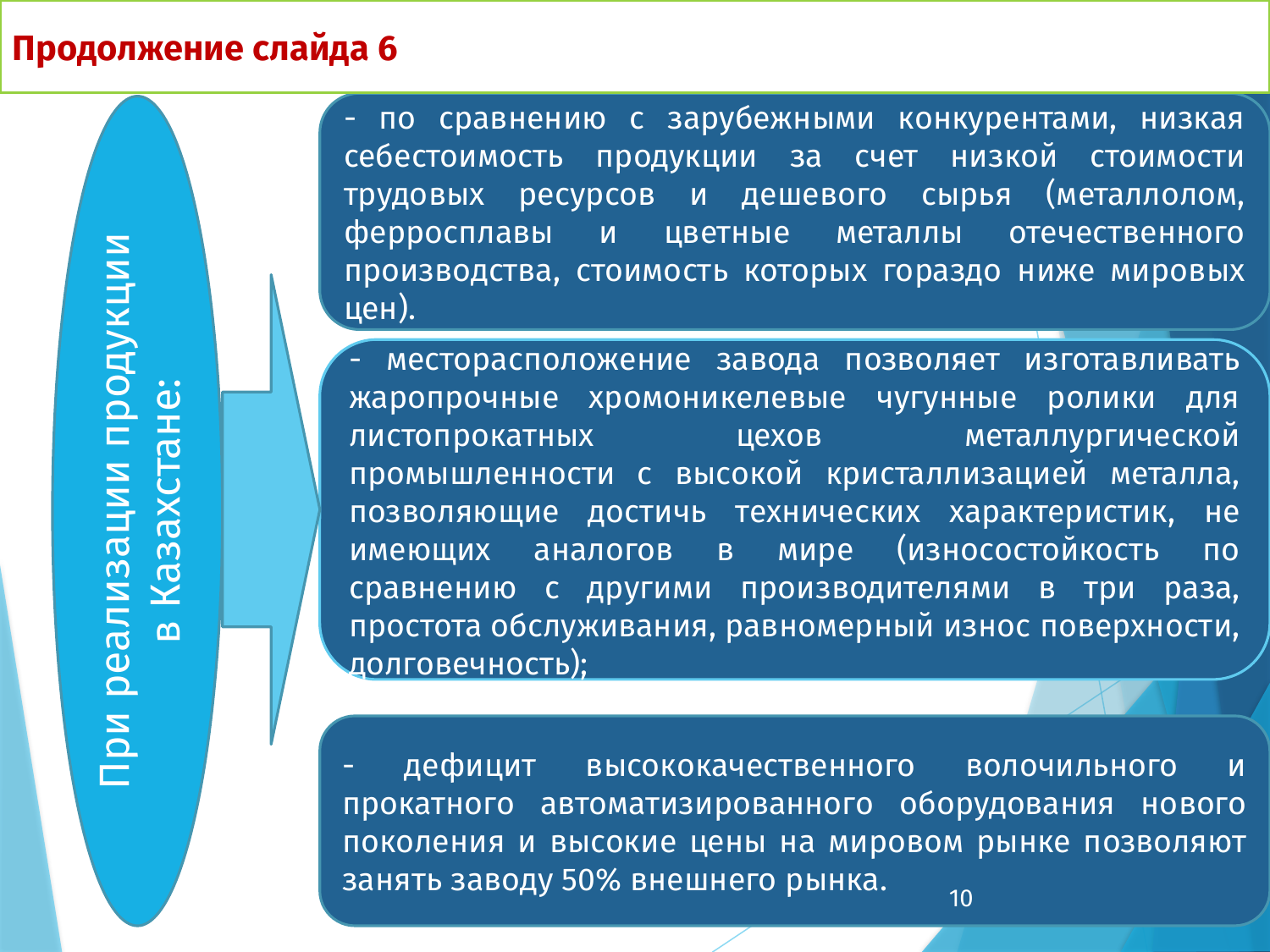

Продолжение слайда 6
- по сравнению с зарубежными конкурентами, низкая себестоимость продукции за счет низкой стоимости трудовых ресурсов и дешевого сырья (металлолом, ферросплавы и цветные металлы отечественного производства, стоимость которых гораздо ниже мировых цен).

- месторасположение завода позволяет изготавливать жаропрочные хромоникелевые чугунные ролики для листопрокатных цехов металлургической промышленности с высокой кристаллизацией металла, позволяющие достичь технических характеристик, не имеющих аналогов в мире (износостойкость по сравнению с другими производителями в три раза, простота обслуживания, равномерный износ поверхности, долговечность);
При реализации продукции в Казахстане:
- дефицит высококачественного волочильного и прокатного автоматизированного оборудования нового поколения и высокие цены на мировом рынке позволяют занять заводу 50% внешнего рынка.
10